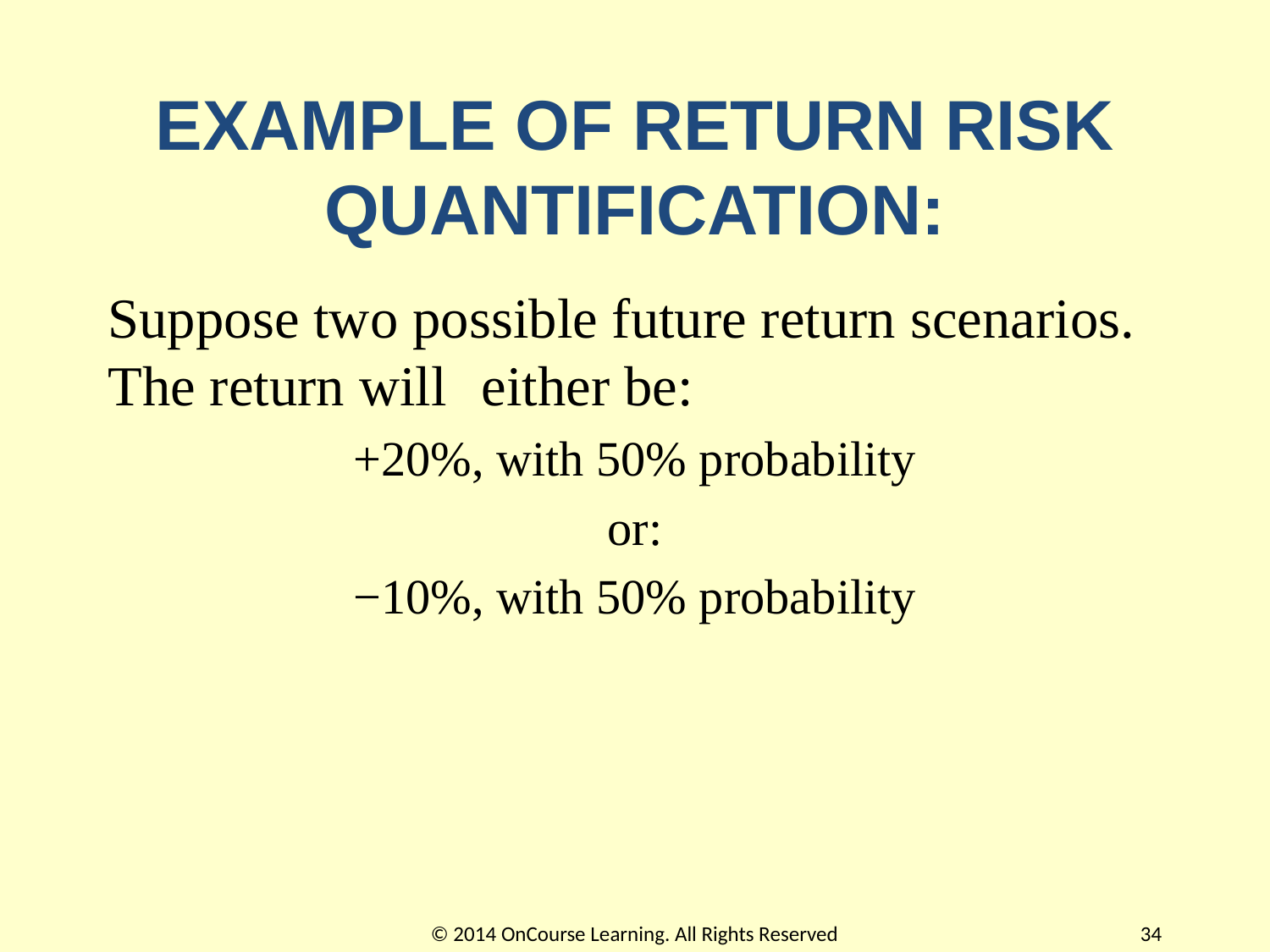

# EXAMPLE OF RETURN RISK QUANTIFICATION:
Suppose two possible future return scenarios.  The return will either be:
+20%, with 50% probability
or:
−10%, with 50% probability
© 2014 OnCourse Learning. All Rights Reserved
34